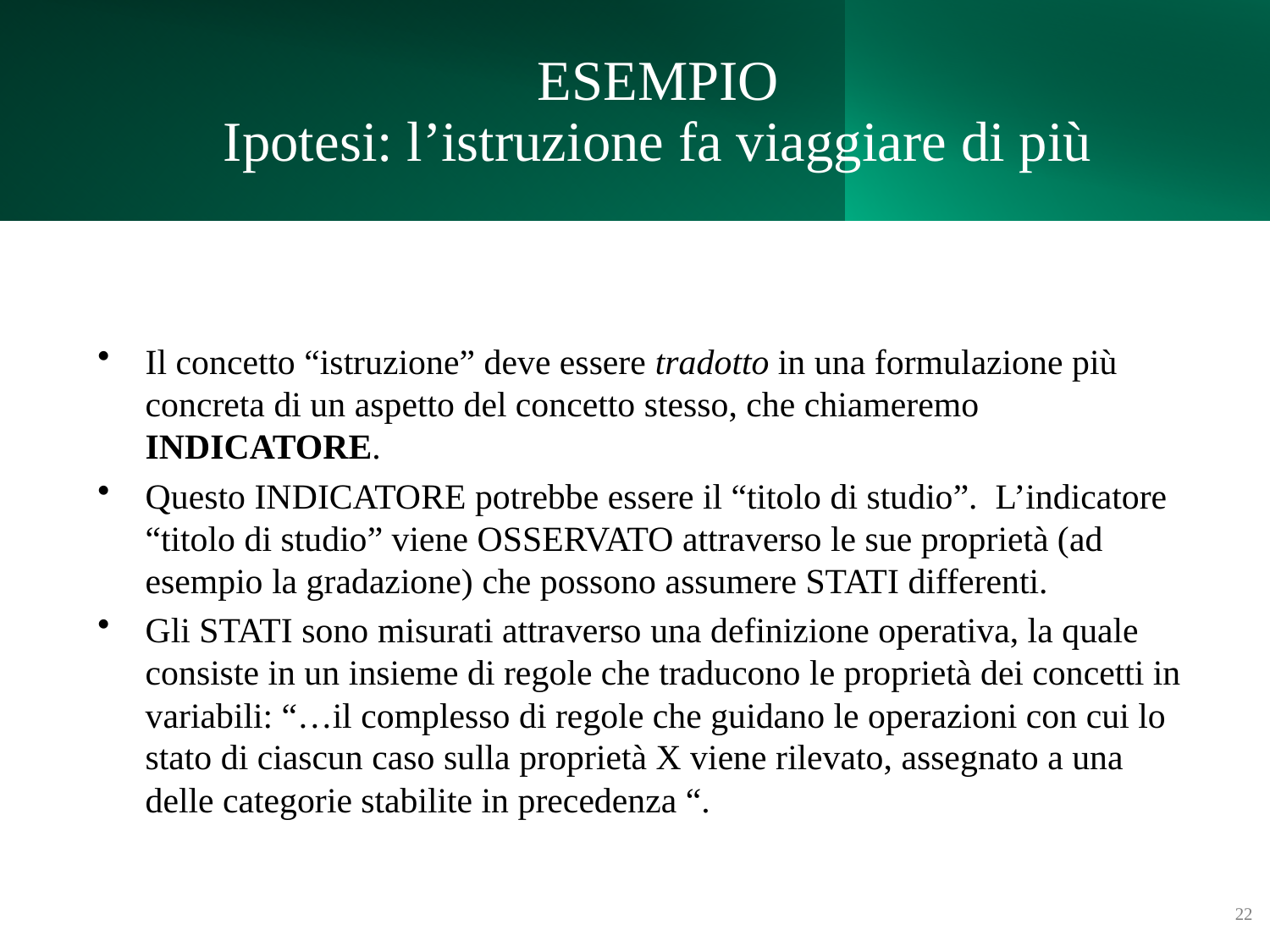

# ESEMPIO Ipotesi: l’istruzione fa viaggiare di più
Il concetto “istruzione” deve essere tradotto in una formulazione più concreta di un aspetto del concetto stesso, che chiameremo INDICATORE.
Questo INDICATORE potrebbe essere il “titolo di studio”.  L’indicatore “titolo di studio” viene OSSERVATO attraverso le sue proprietà (ad esempio la gradazione) che possono assumere STATI differenti.
Gli STATI sono misurati attraverso una definizione operativa, la quale consiste in un insieme di regole che traducono le proprietà dei concetti in variabili: “…il complesso di regole che guidano le operazioni con cui lo stato di ciascun caso sulla proprietà X viene rilevato, assegnato a una delle categorie stabilite in precedenza “.
22